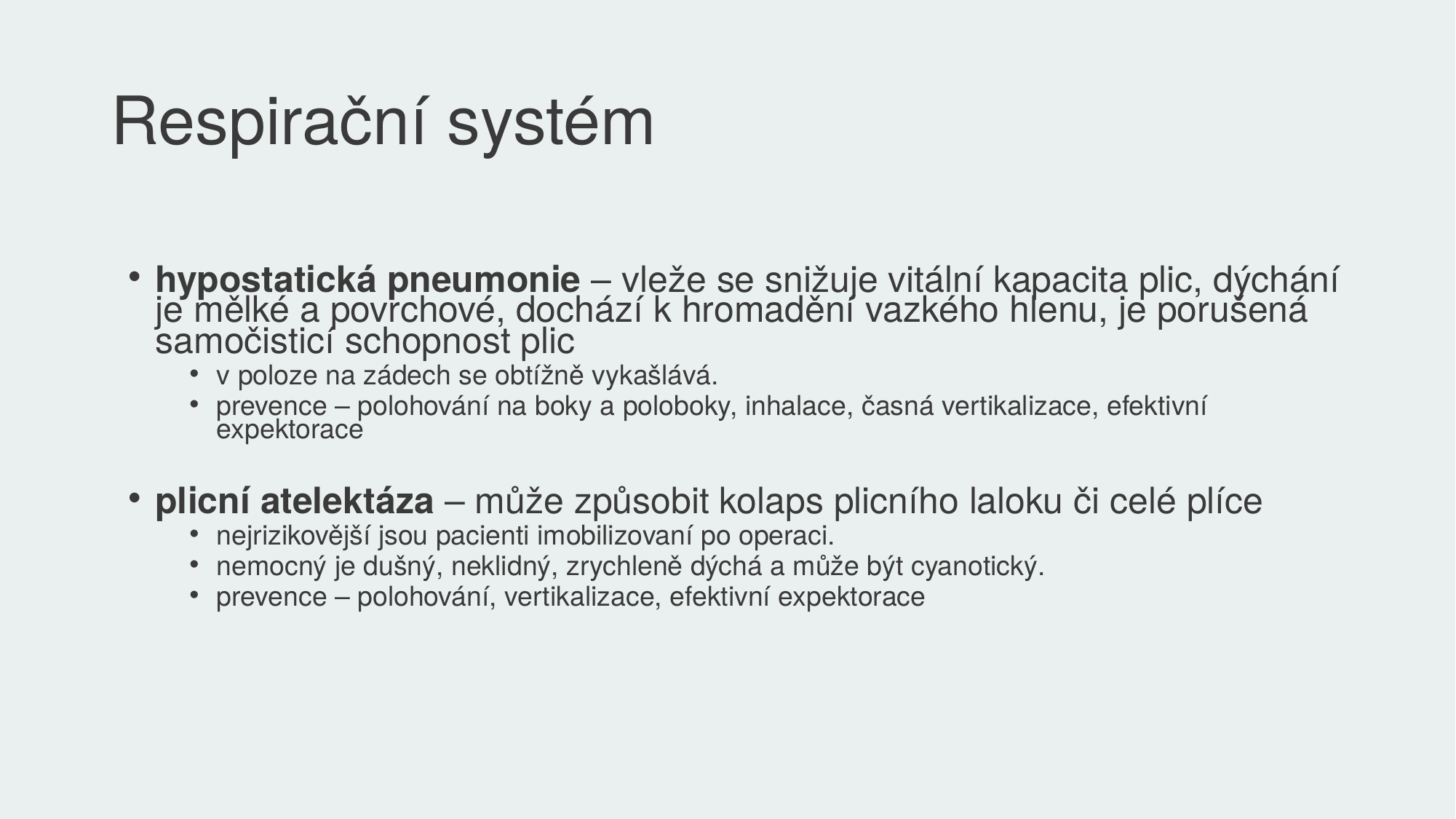

# Respirační systém

hypostatická pneumonie – vleže se snižuje vitální kapacita plic, dýchání je mělké a povrchové, dochází k hromadění vazkého hlenu, je porušená samočisticí schopnost plic
v poloze na zádech se obtížně vykašlává.
prevence – polohování na boky a poloboky, inhalace, časná vertikalizace, efektivní expektorace

plicní atelektáza – může způsobit kolaps plicního laloku či celé plíce
nejrizikovější jsou pacienti imobilizovaní po operaci.
nemocný je dušný, neklidný, zrychleně dýchá a může být cyanotický.
prevence – polohování, vertikalizace, efektivní expektorace